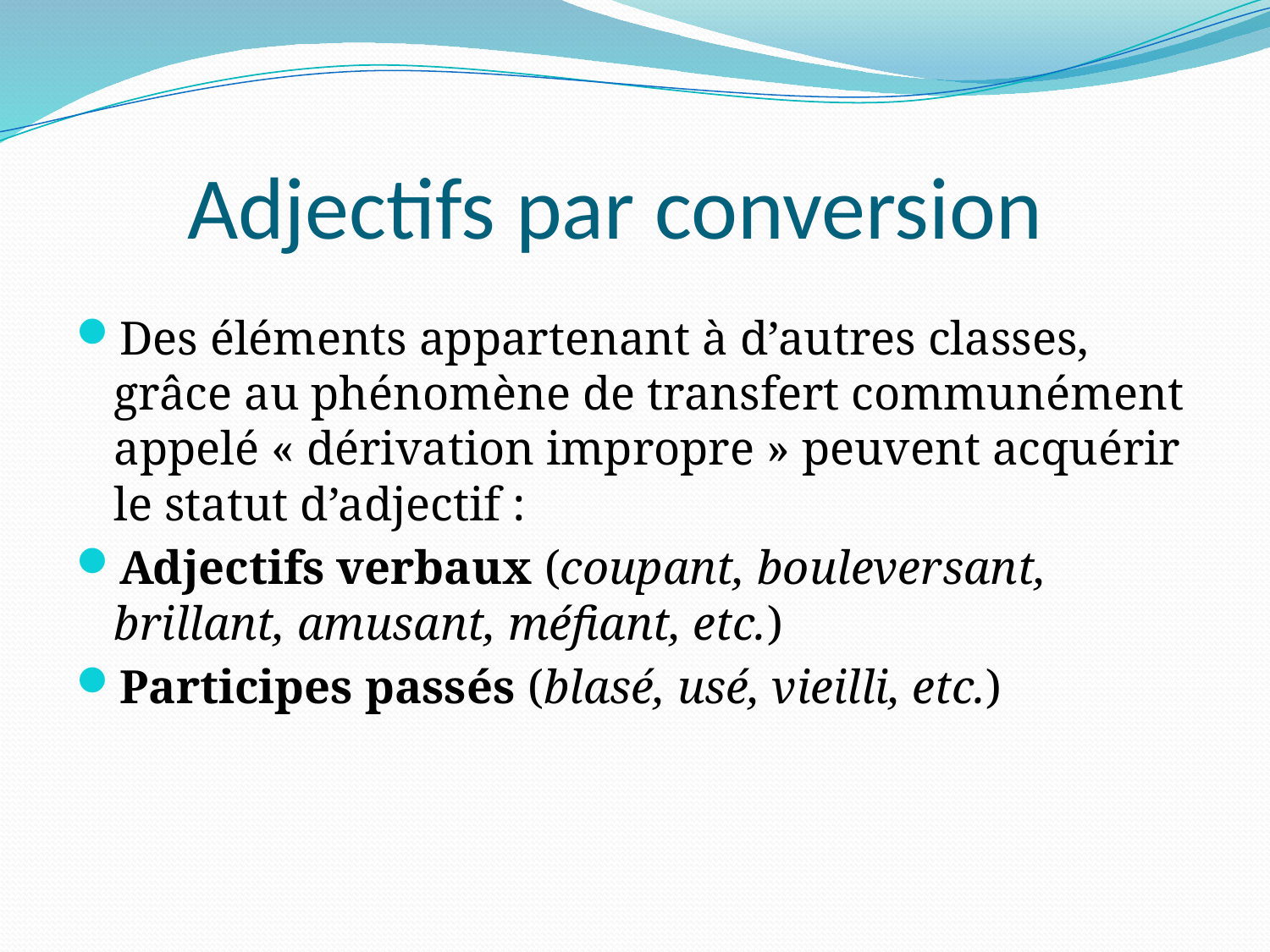

# Adjectifs par conversion
Des éléments appartenant à d’autres classes, grâce au phénomène de transfert communément appelé « dérivation impropre » peuvent acquérir le statut d’adjectif :
Adjectifs verbaux (coupant, bouleversant, brillant, amusant, méfiant, etc.)
Participes passés (blasé, usé, vieilli, etc.)